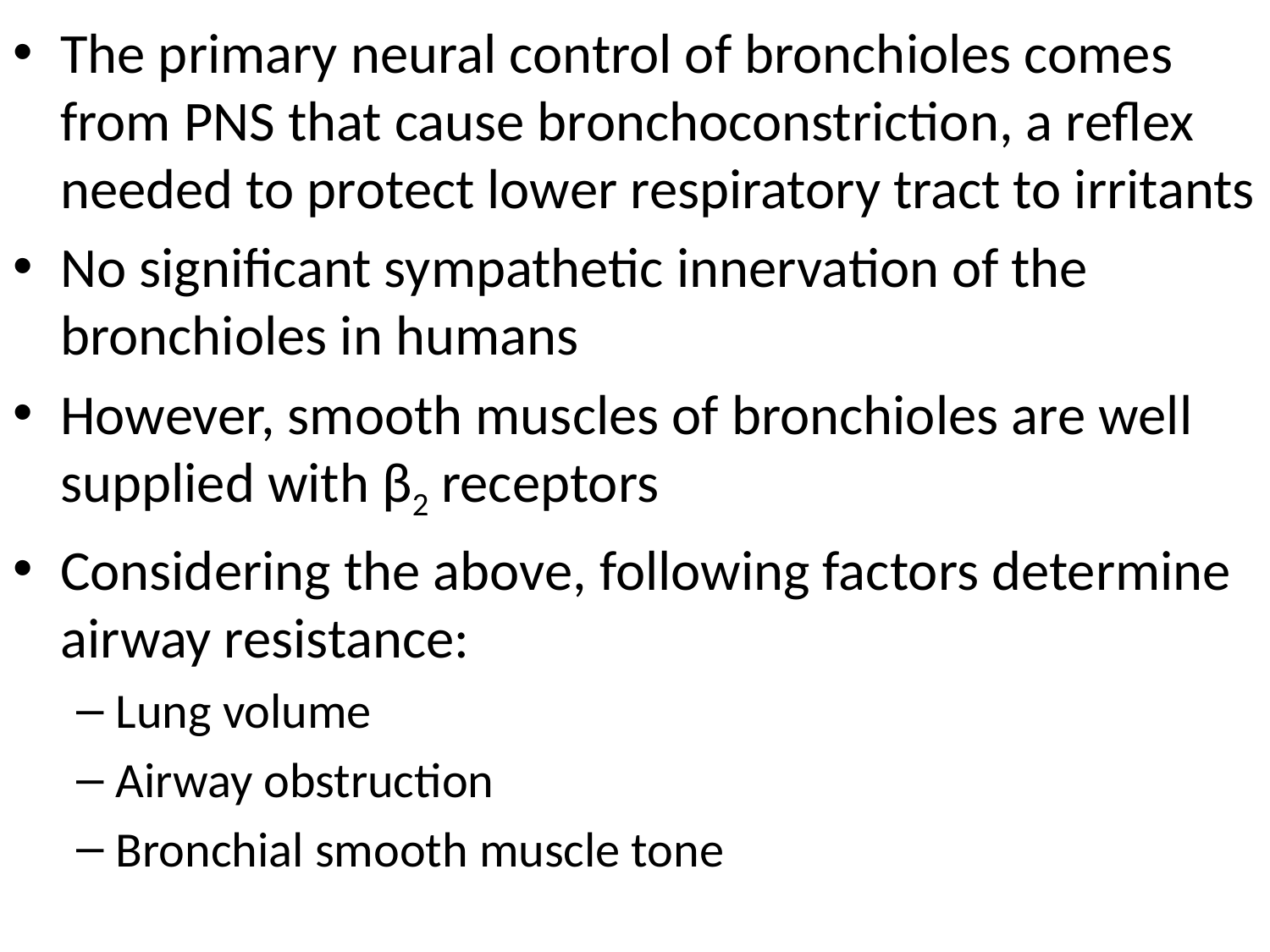

The primary neural control of bronchioles comes from PNS that cause bronchoconstriction, a reflex needed to protect lower respiratory tract to irritants
No significant sympathetic innervation of the bronchioles in humans
However, smooth muscles of bronchioles are well supplied with β2 receptors
Considering the above, following factors determine airway resistance:
Lung volume
Airway obstruction
Bronchial smooth muscle tone